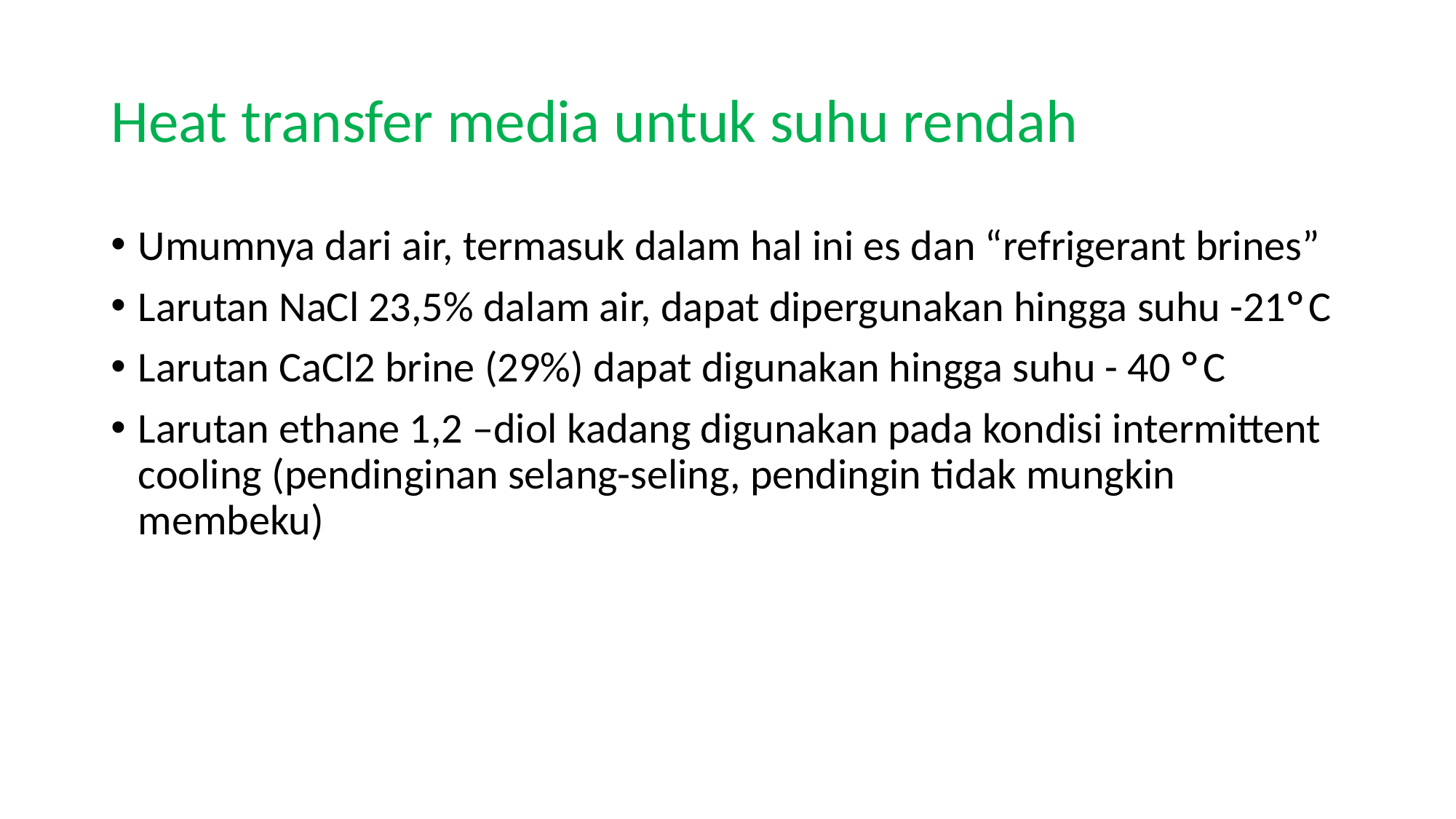

# Heat transfer media untuk suhu rendah
Umumnya dari air, termasuk dalam hal ini es dan “refrigerant brines”
Larutan NaCl 23,5% dalam air, dapat dipergunakan hingga suhu -21°C
Larutan CaCl2 brine (29%) dapat digunakan hingga suhu - 40 °C
Larutan ethane 1,2 –diol kadang digunakan pada kondisi intermittent cooling (pendinginan selang-seling, pendingin tidak mungkin membeku)